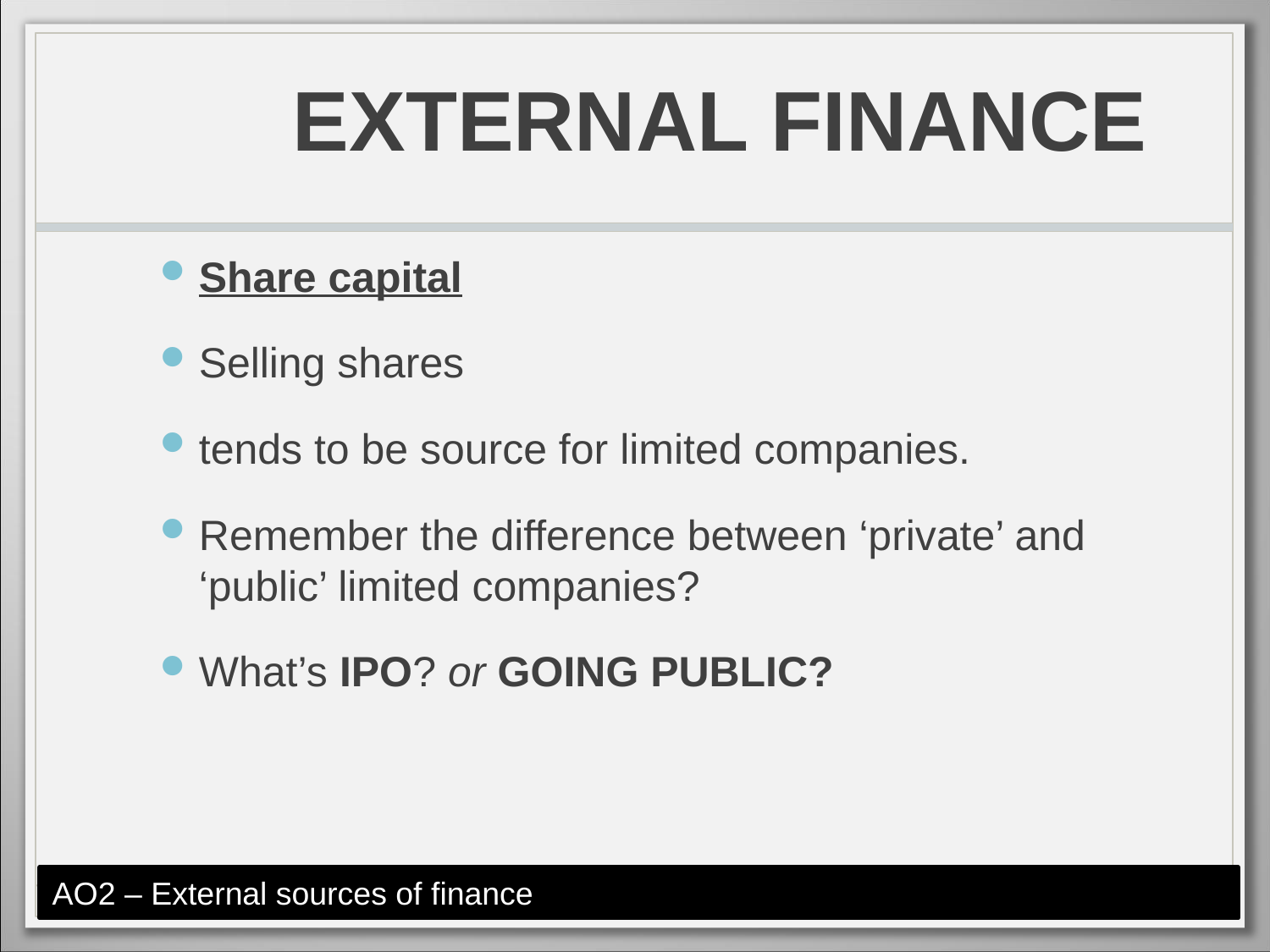

# EXTERNAL FINANCE
Share capital
Selling shares
tends to be source for limited companies.
Remember the difference between ‘private’ and ‘public’ limited companies?
What’s IPO? or GOING PUBLIC?

AO2 – External sources of finance